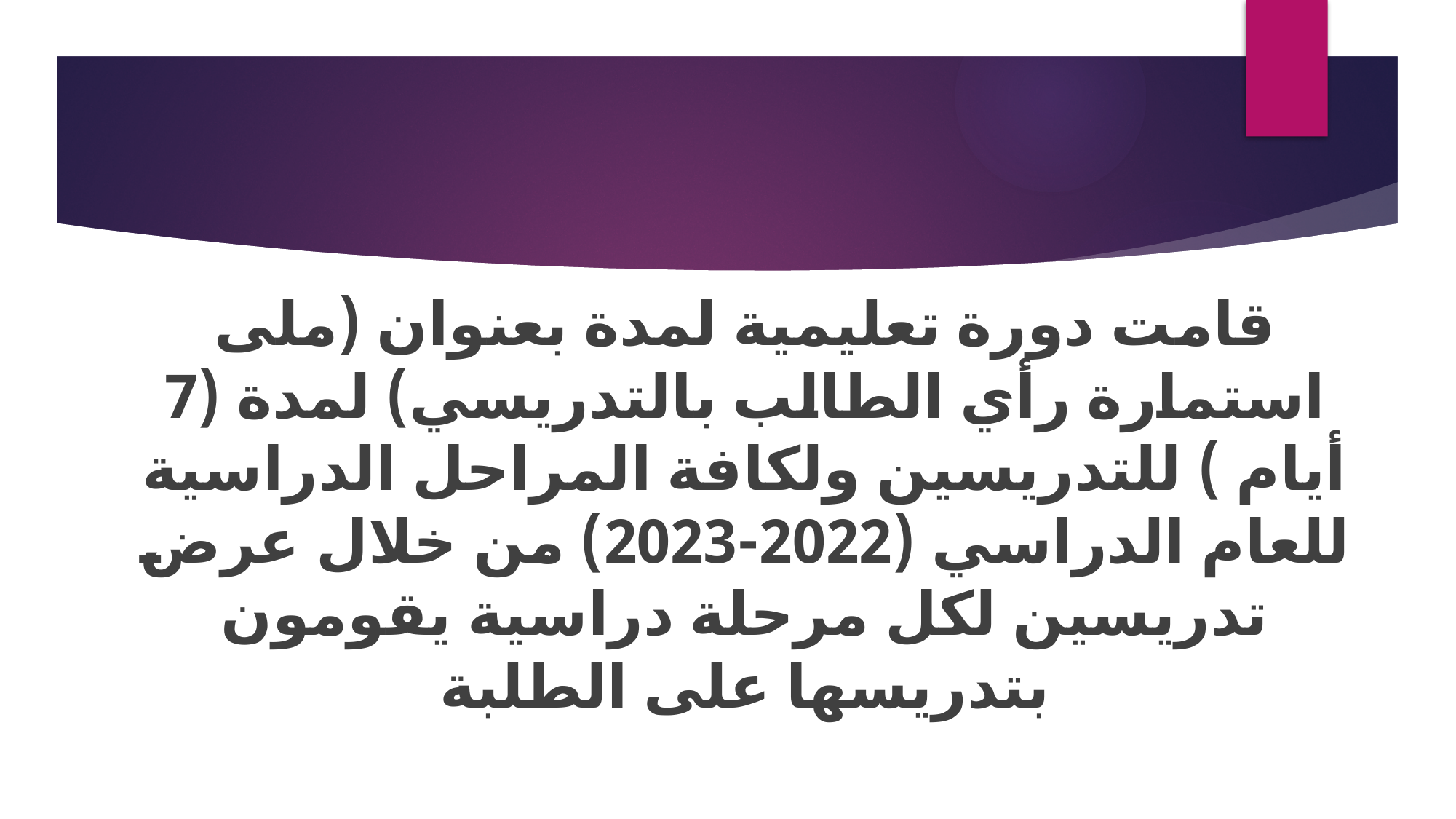

قامت دورة تعليمية لمدة بعنوان (ملى استمارة رأي الطالب بالتدريسي) لمدة (7 أيام ) للتدريسين ولكافة المراحل الدراسية للعام الدراسي (2022-2023) من خلال عرض تدريسين لكل مرحلة دراسية يقومون بتدريسها على الطلبة